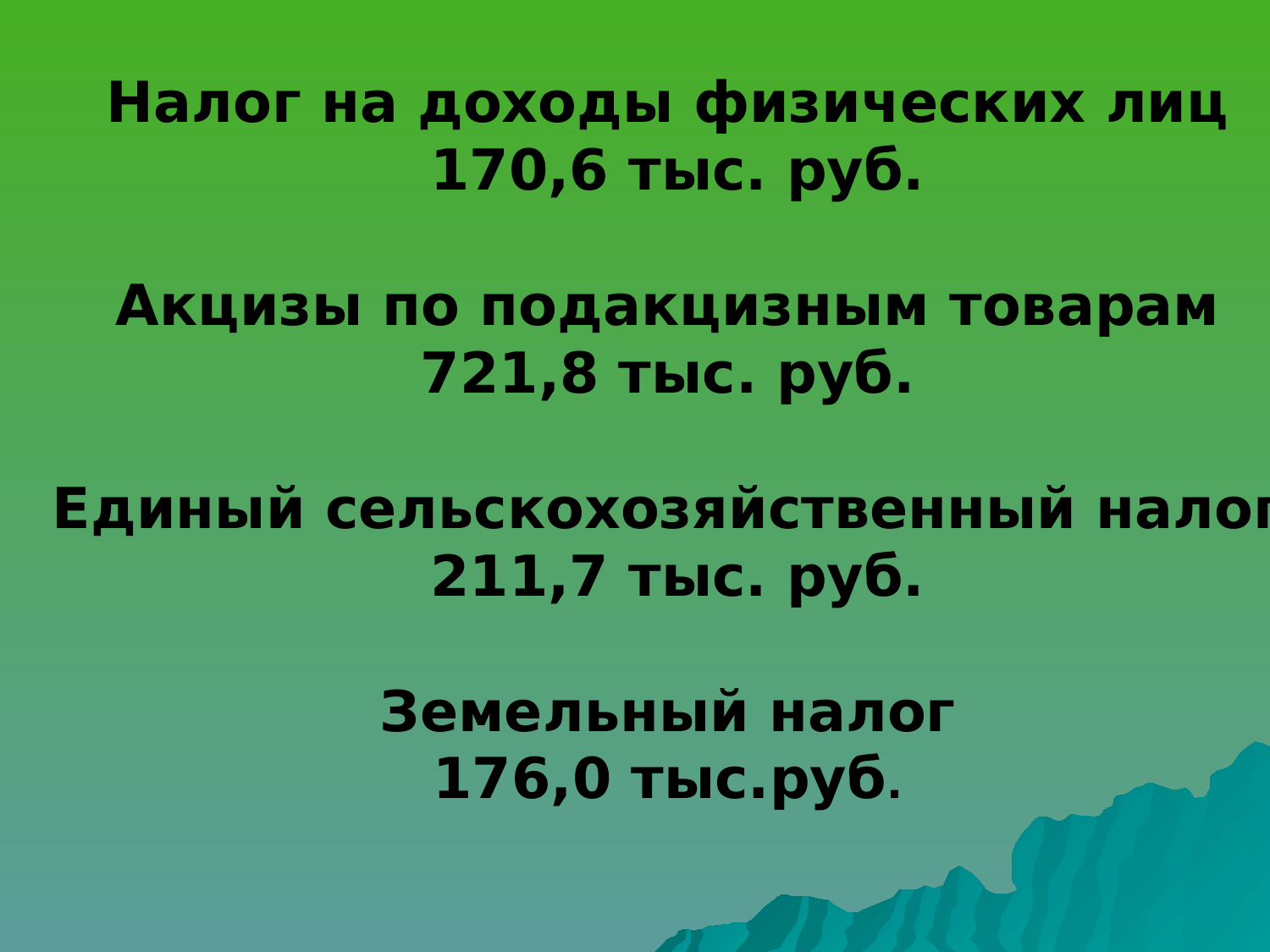

Налог на доходы физических лиц
 170,6 тыс. руб.

Акцизы по подакцизным товарам
721,8 тыс. руб.

Единый сельскохозяйственный налог
 211,7 тыс. руб.

Земельный налог
176,0 тыс.руб.